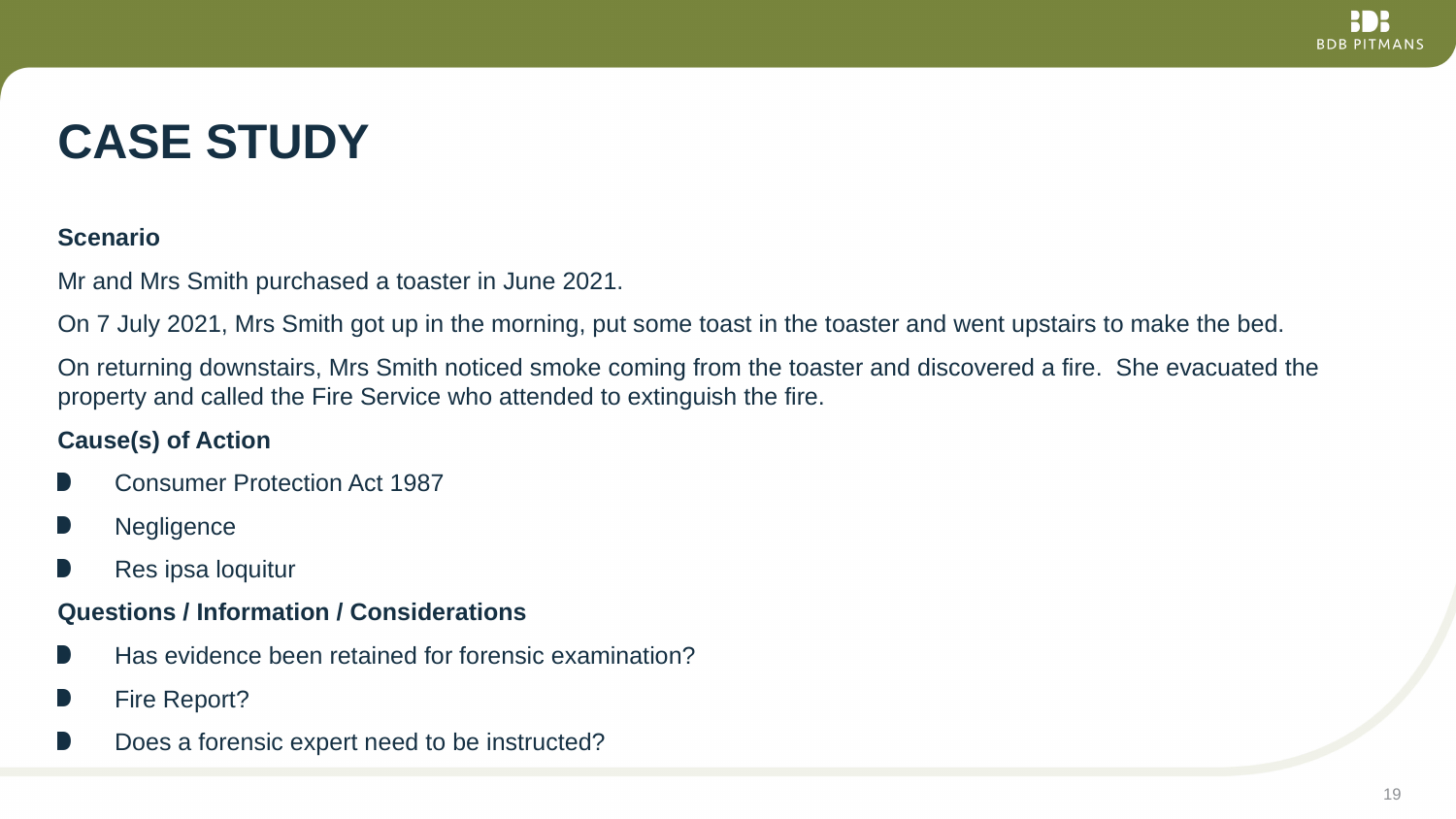

# Case study
Scenario
Mr and Mrs Smith purchased a toaster in June 2021.
On 7 July 2021, Mrs Smith got up in the morning, put some toast in the toaster and went upstairs to make the bed.
On returning downstairs, Mrs Smith noticed smoke coming from the toaster and discovered a fire.  She evacuated the property and called the Fire Service who attended to extinguish the fire.
Cause(s) of Action
Consumer Protection Act 1987
Negligence
Res ipsa loquitur
Questions / Information / Considerations
Has evidence been retained for forensic examination?
Fire Report?
Does a forensic expert need to be instructed?
19